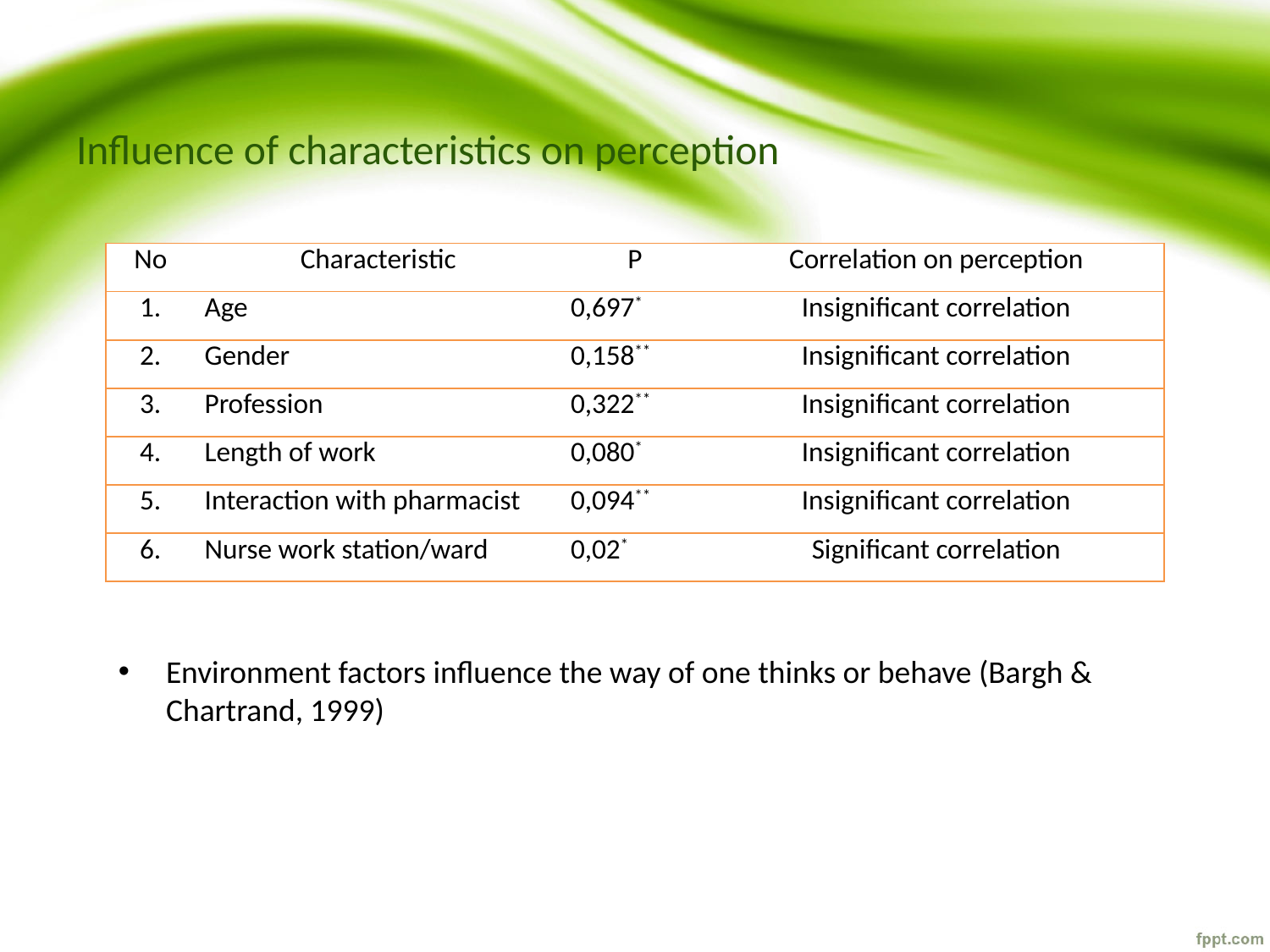

# Influence of characteristics on perception
| No | Characteristic | P | Correlation on perception |
| --- | --- | --- | --- |
| 1. | Age | 0,697\* | Insignificant correlation |
| 2. | Gender | 0,158\*\* | Insignificant correlation |
| 3. | Profession | 0,322\*\* | Insignificant correlation |
| 4. | Length of work | 0,080\* | Insignificant correlation |
| 5. | Interaction with pharmacist | 0,094\*\* | Insignificant correlation |
| 6. | Nurse work station/ward | 0,02\* | Significant correlation |
Environment factors influence the way of one thinks or behave (Bargh & Chartrand, 1999)